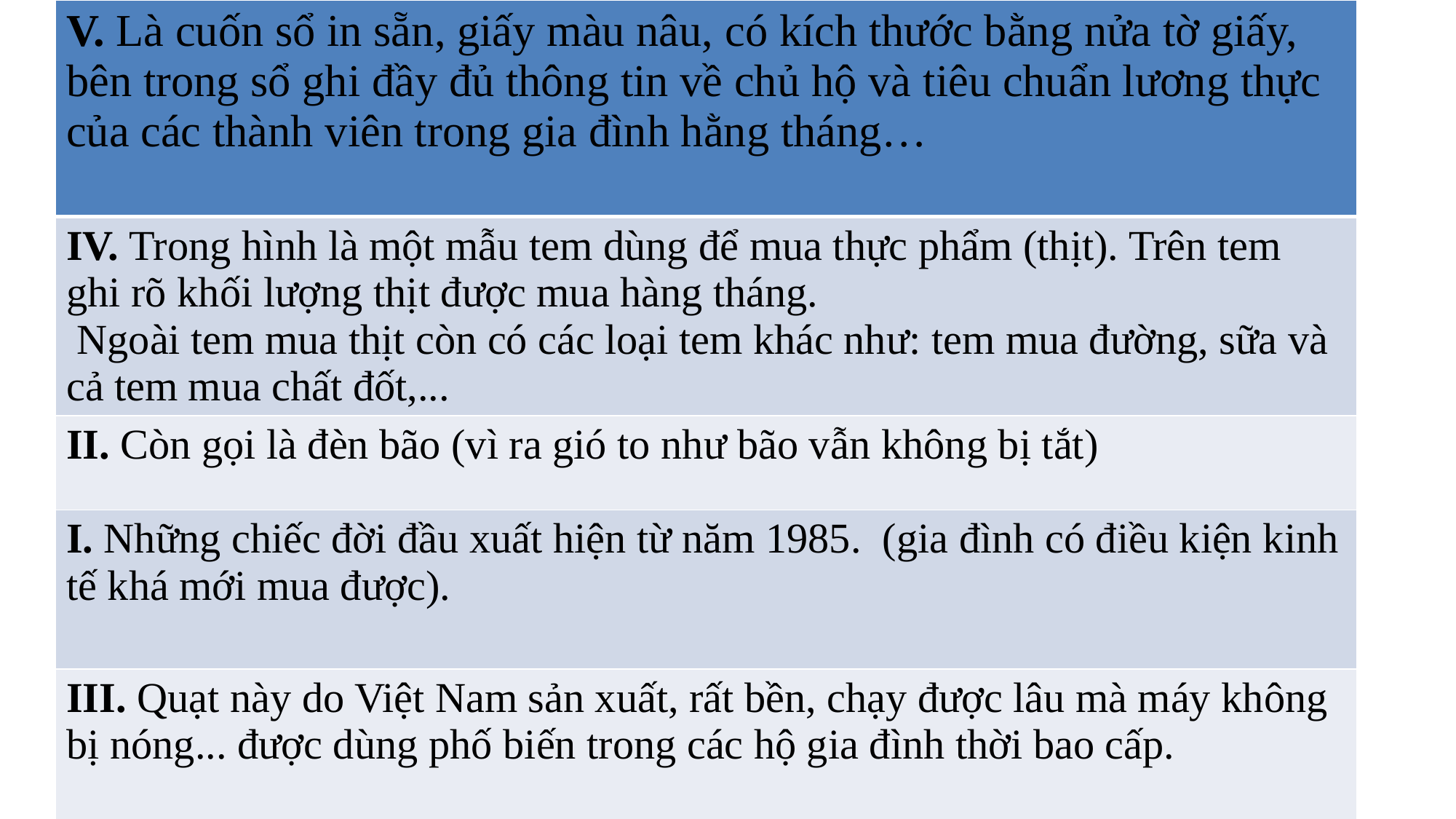

| V. Là cuốn sổ in sẵn, giấy màu nâu, có kích thước bằng nửa tờ giấy, bên trong sổ ghi đầy đủ thông tin về chủ hộ và tiêu chuẩn lương thực của các thành viên trong gia đình hằng tháng… |
| --- |
| IV. Trong hình là một mẫu tem dùng để mua thực phẩm (thịt). Trên tem ghi rõ khối lượng thịt được mua hàng tháng. Ngoài tem mua thịt còn có các loại tem khác như: tem mua đường, sữa và cả tem mua chất đốt,... |
| II. Còn gọi là đèn bão (vì ra gió to như bão vẫn không bị tắt) |
| I. Những chiếc đời đầu xuất hiện từ năm 1985. (gia đình có điều kiện kinh tế khá mới mua được). |
| III. Quạt này do Việt Nam sản xuất, rất bền, chạy được lâu mà máy không bị nóng... được dùng phố biến trong các hộ gia đình thời bao cấp. |